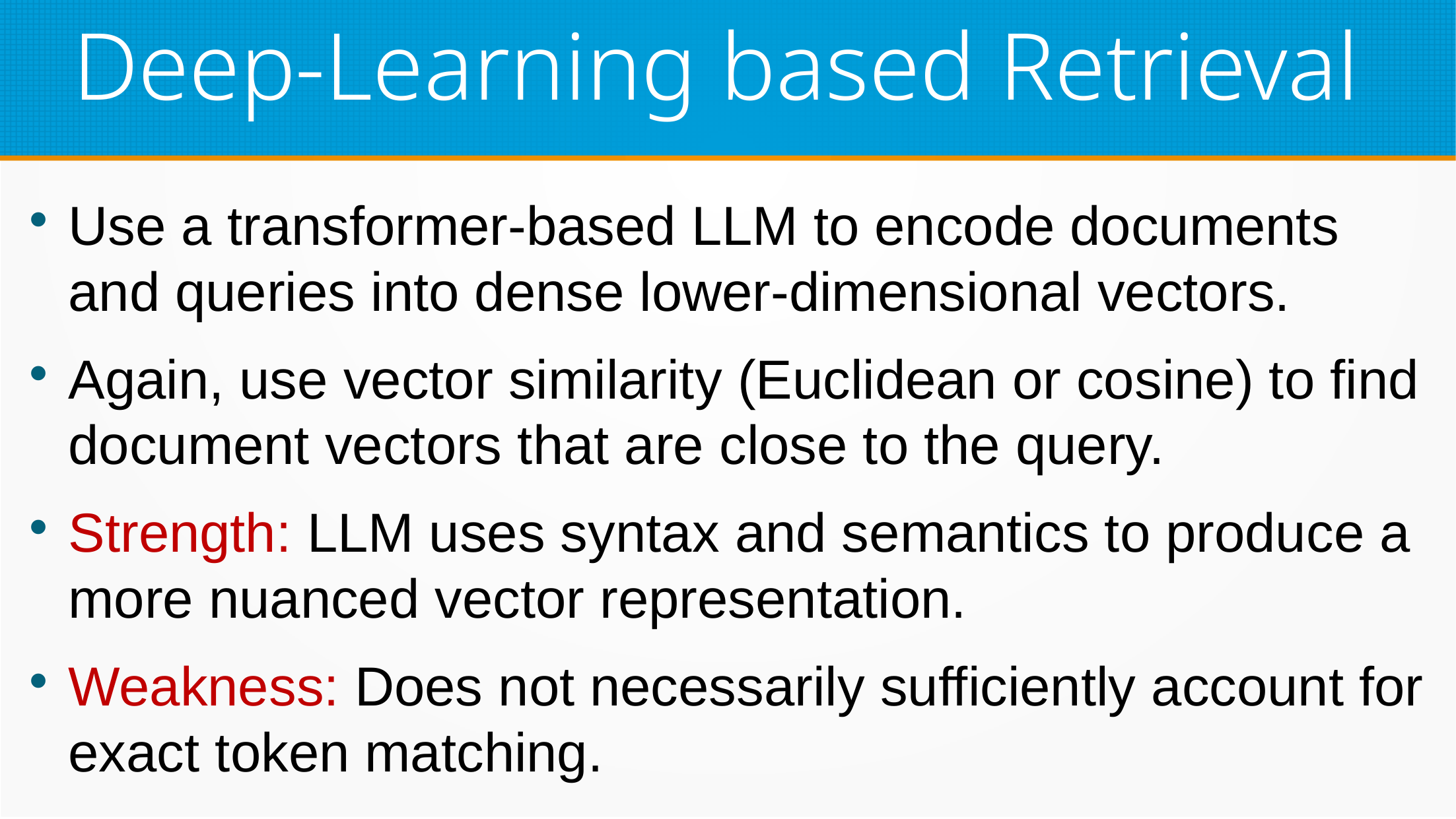

Deep-Learning based Retrieval
Use a transformer-based LLM to encode documents and queries into dense lower-dimensional vectors.
Again, use vector similarity (Euclidean or cosine) to find document vectors that are close to the query.
Strength: LLM uses syntax and semantics to produce a more nuanced vector representation.
Weakness: Does not necessarily sufficiently account for exact token matching.